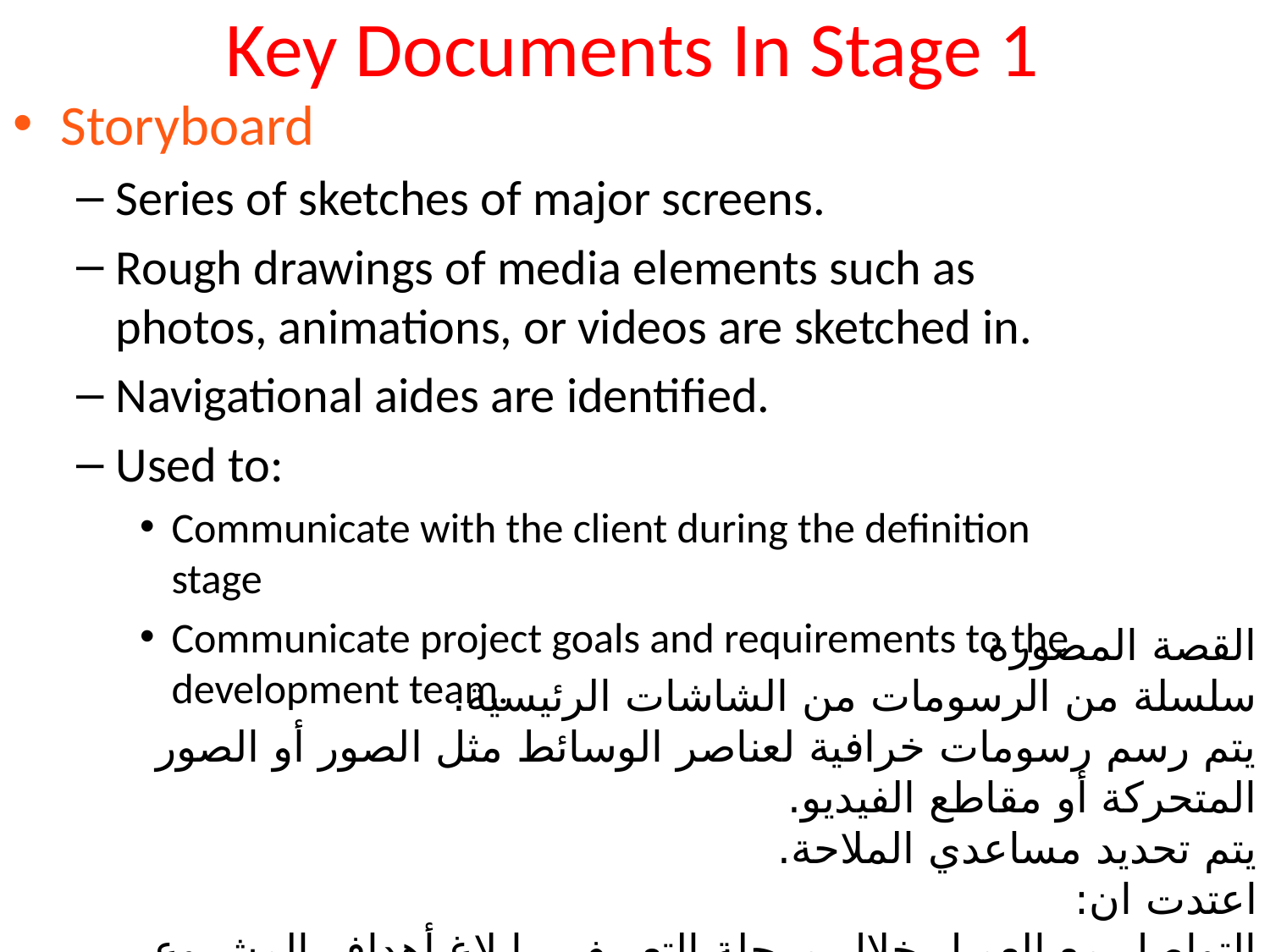

# Key Documents In Stage 1
Storyboard
Series of sketches of major screens.
Rough drawings of media elements such as photos, animations, or videos are sketched in.
Navigational aides are identified.
Used to:
Communicate with the client during the definition stage
Communicate project goals and requirements to the development team.
القصة المصورة
سلسلة من الرسومات من الشاشات الرئيسية.
يتم رسم رسومات خرافية لعناصر الوسائط مثل الصور أو الصور المتحركة أو مقاطع الفيديو.
يتم تحديد مساعدي الملاحة.
اعتدت ان:
التواصل مع العميل خلال مرحلة التعريف . ابلاغ أهداف المشروع ومتطلباته لفريق التطوير.
11